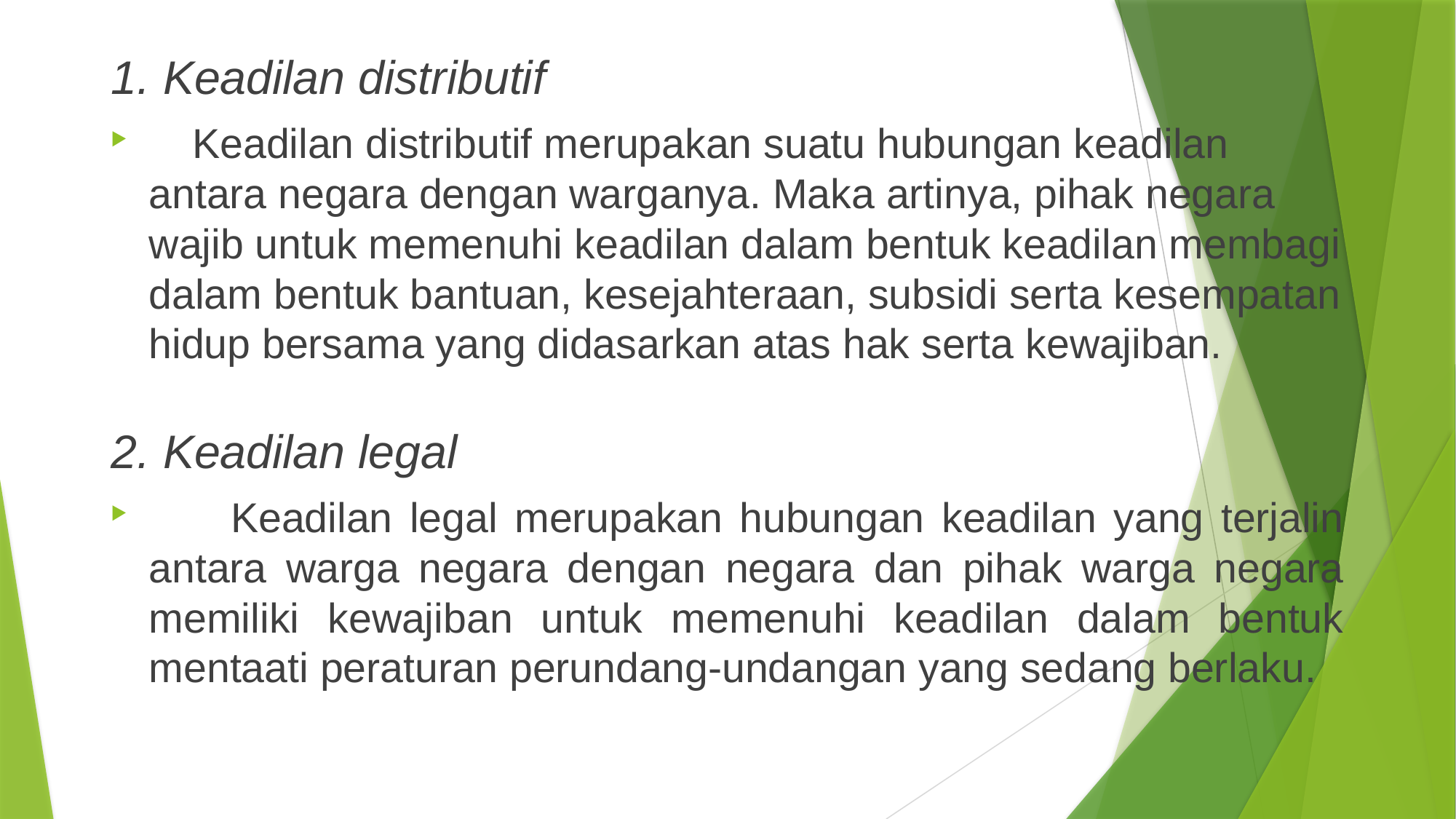

1. Keadilan distributif
       Keadilan distributif merupakan suatu hubungan keadilan antara negara dengan warganya. Maka artinya, pihak negara wajib untuk memenuhi keadilan dalam bentuk keadilan membagi dalam bentuk bantuan, kesejahteraan, subsidi serta kesempatan hidup bersama yang didasarkan atas hak serta kewajiban.

2. Keadilan legal
       Keadilan legal merupakan hubungan keadilan yang terjalin antara warga negara dengan negara dan pihak warga negara memiliki kewajiban untuk memenuhi keadilan dalam bentuk mentaati peraturan perundang-undangan yang sedang berlaku.